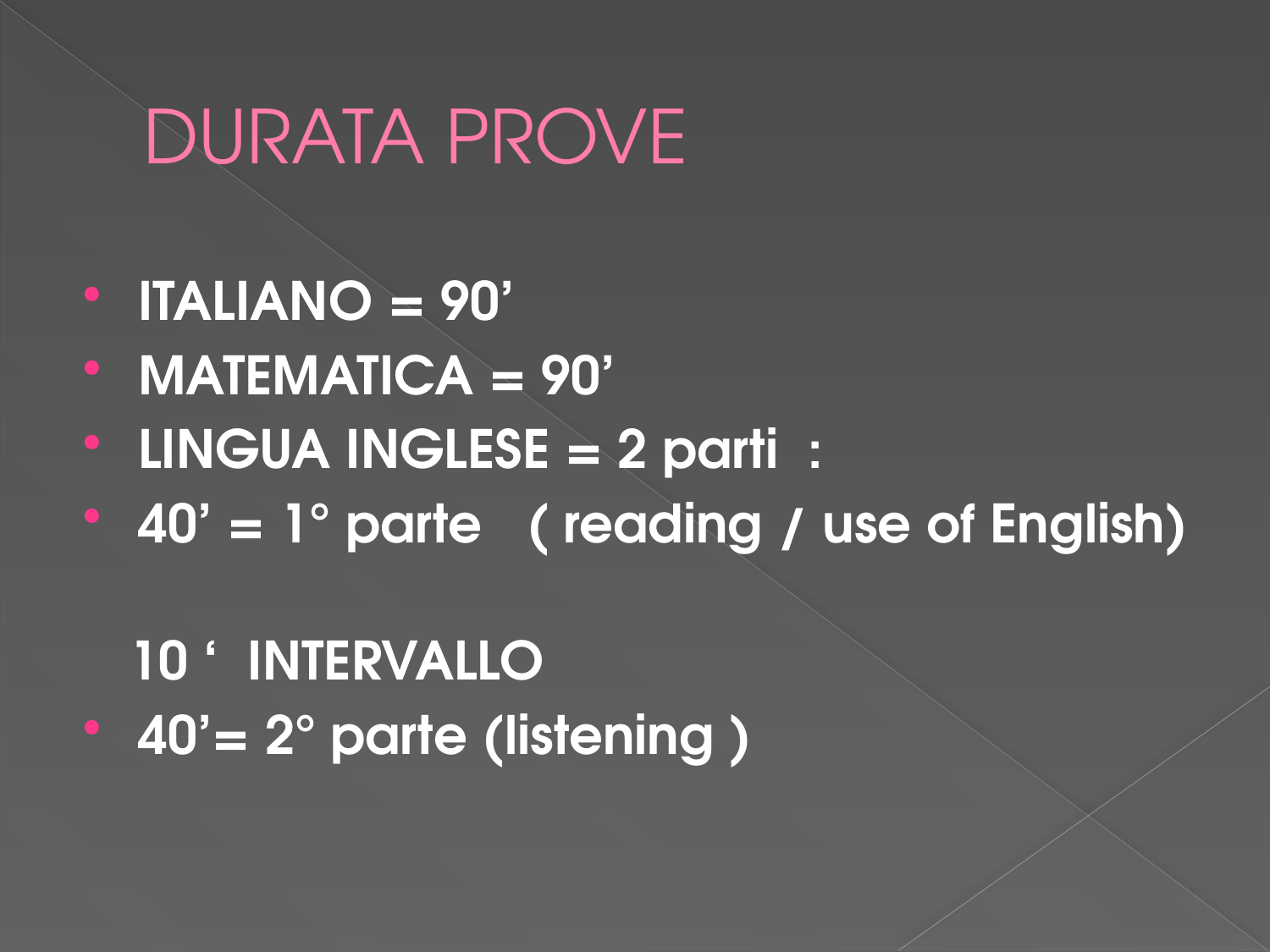

# DURATA PROVE
ITALIANO = 90’
MATEMATICA = 90’
LINGUA INGLESE = 2 parti  :
40’ = 1° parte   ( reading / use of English)
   10 ‘  INTERVALLO
40’= 2° parte (listening )